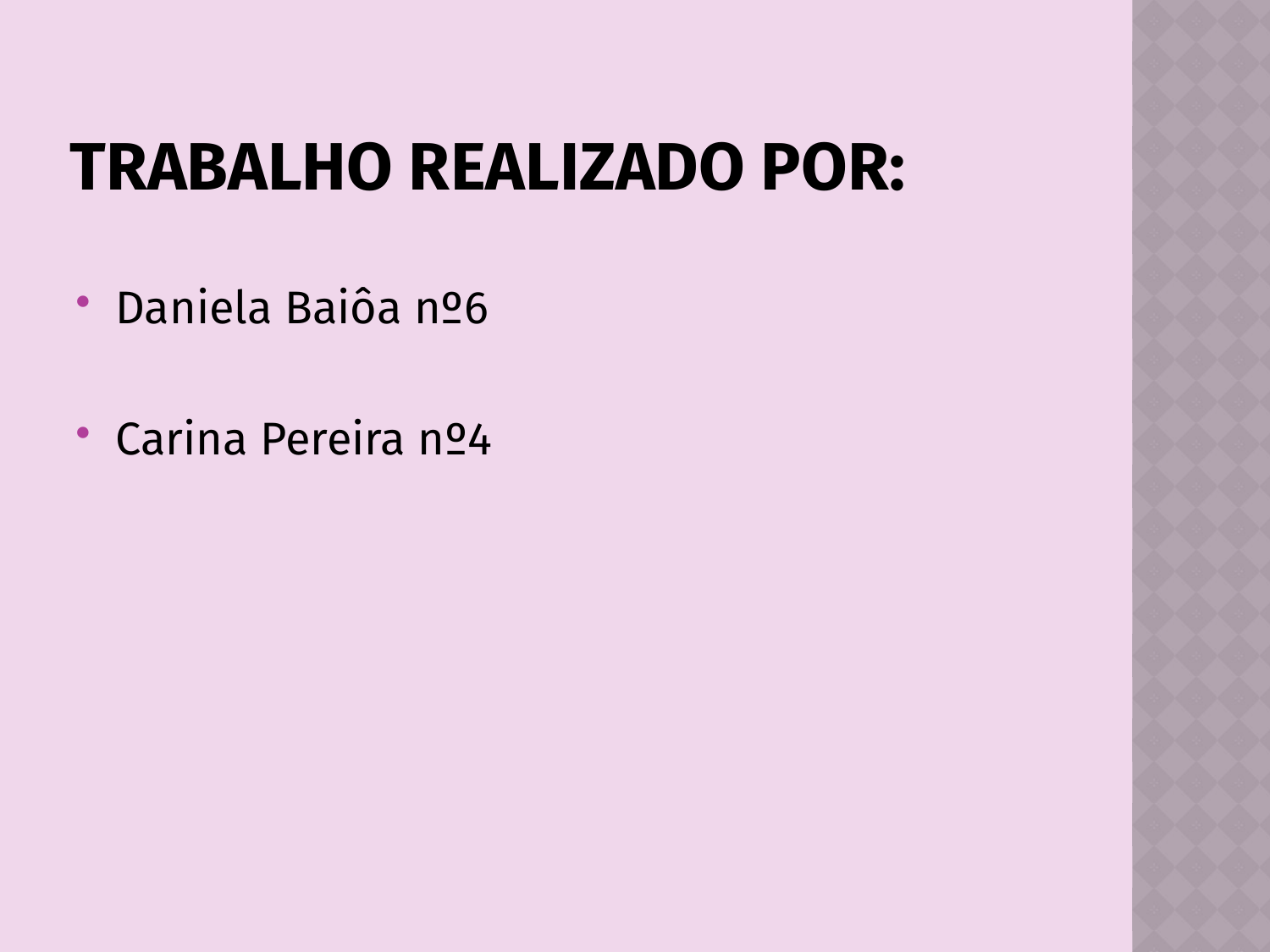

# Trabalho realizado por:

Daniela Baiôa nº6

Carina Pereira nº4